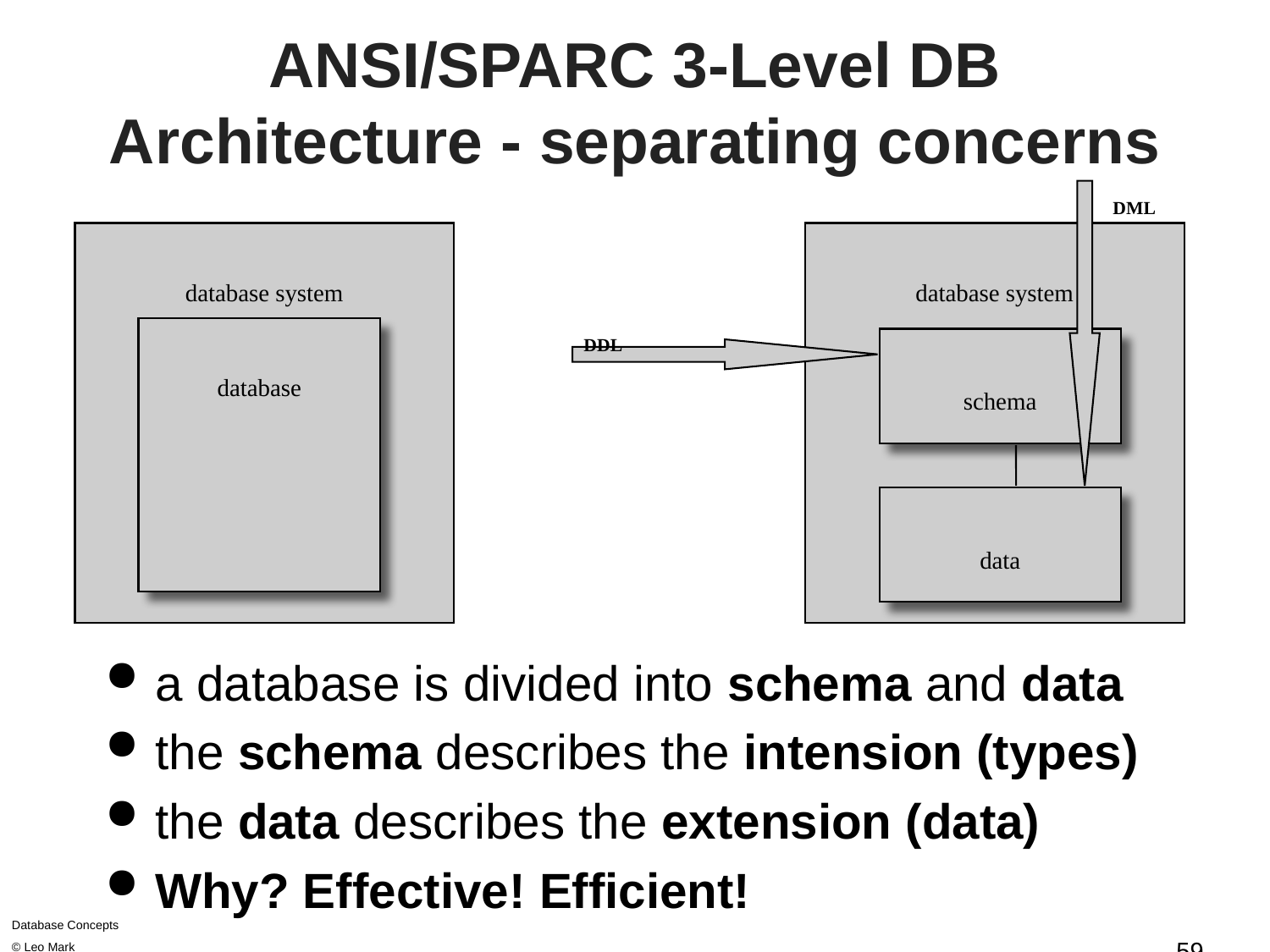

# ANSI/SPARC 3-Level DB Architecture - separating concerns
DML

database system
database system
DDL

schema
database

data
a database is divided into schema and data
the schema describes the intension (types)
the data describes the extension (data)
Why? Effective! Efficient!